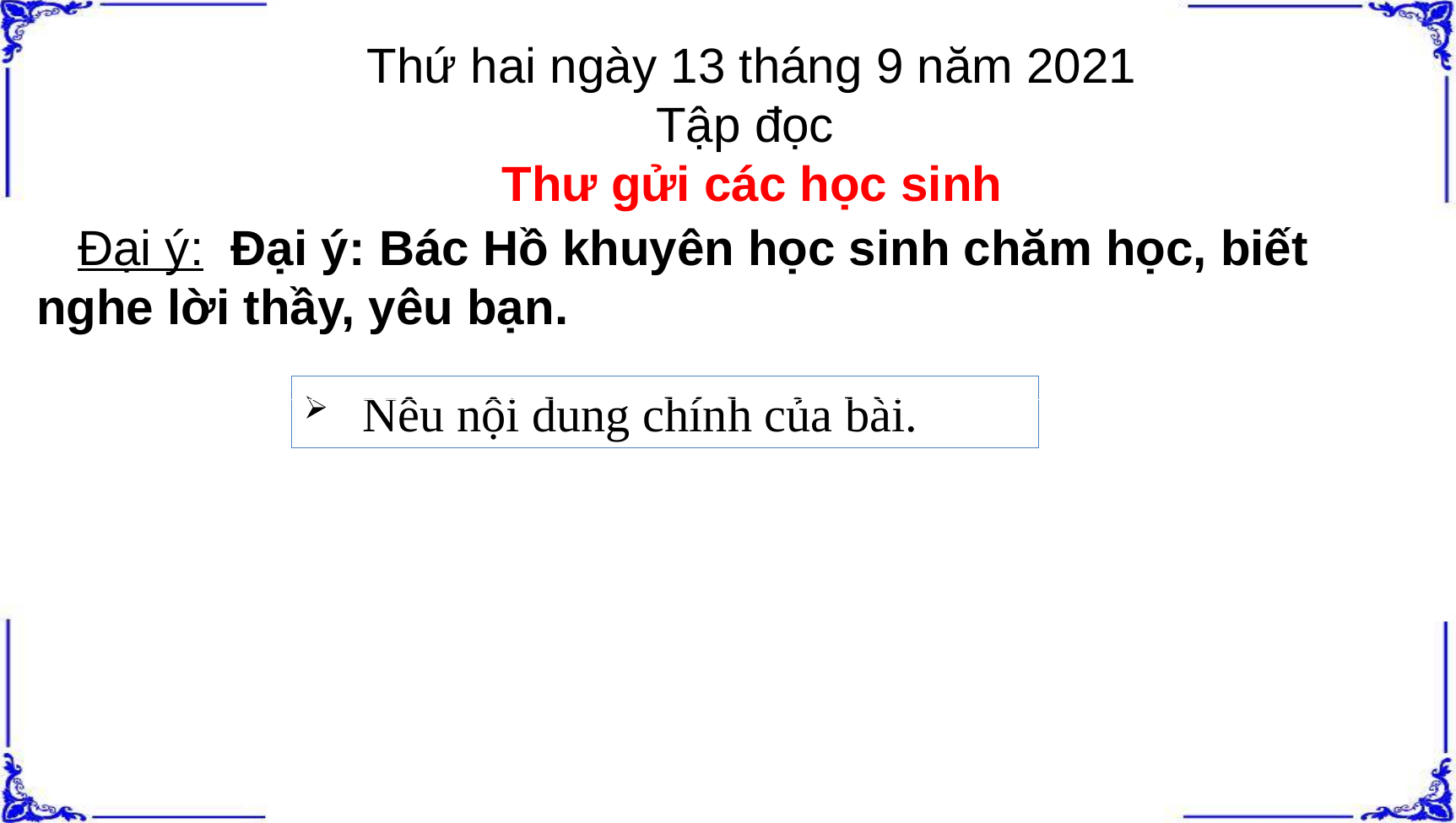

Thứ hai ngày 13 tháng 9 năm 2021
Tập đọc
Thư gửi các học sinh
   Đại ý:  Đại ý: Bác Hồ khuyên học sinh chăm học, biết nghe lời thầy, yêu bạn.

  Nêu nội dung chính của bài.